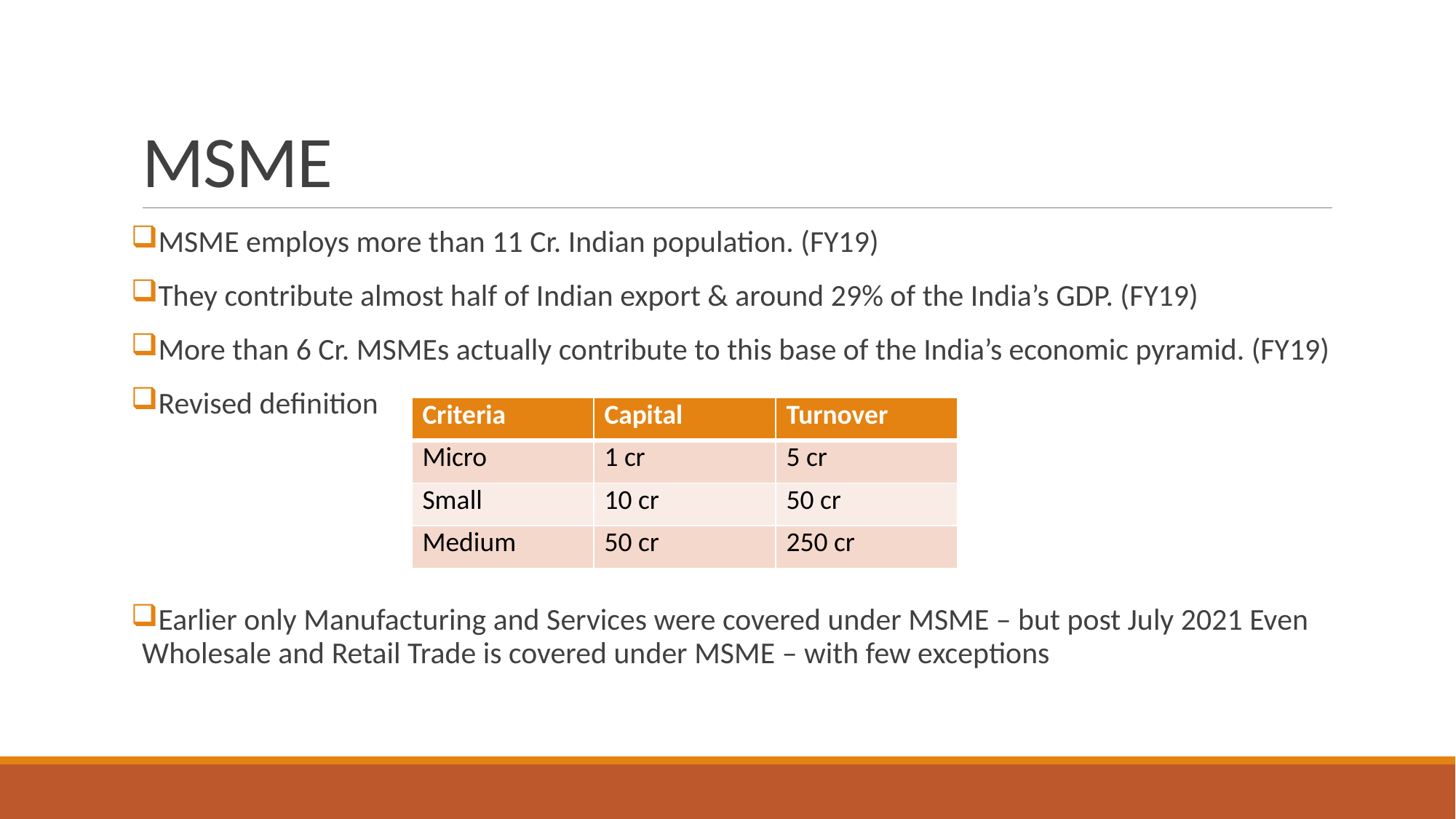

# MSME
MSME employs more than 11 Cr. Indian population. (FY19)
They contribute almost half of Indian export & around 29% of the India’s GDP. (FY19)
More than 6 Cr. MSMEs actually contribute to this base of the India’s economic pyramid. (FY19)
Revised definition

Earlier only Manufacturing and Services were covered under MSME – but post July 2021 Even Wholesale and Retail Trade is covered under MSME – with few exceptions

| Criteria | Capital | Turnover |
| --- | --- | --- |
| Micro | 1 cr | 5 cr |
| Small | 10 cr | 50 cr |
| Medium | 50 cr | 250 cr |